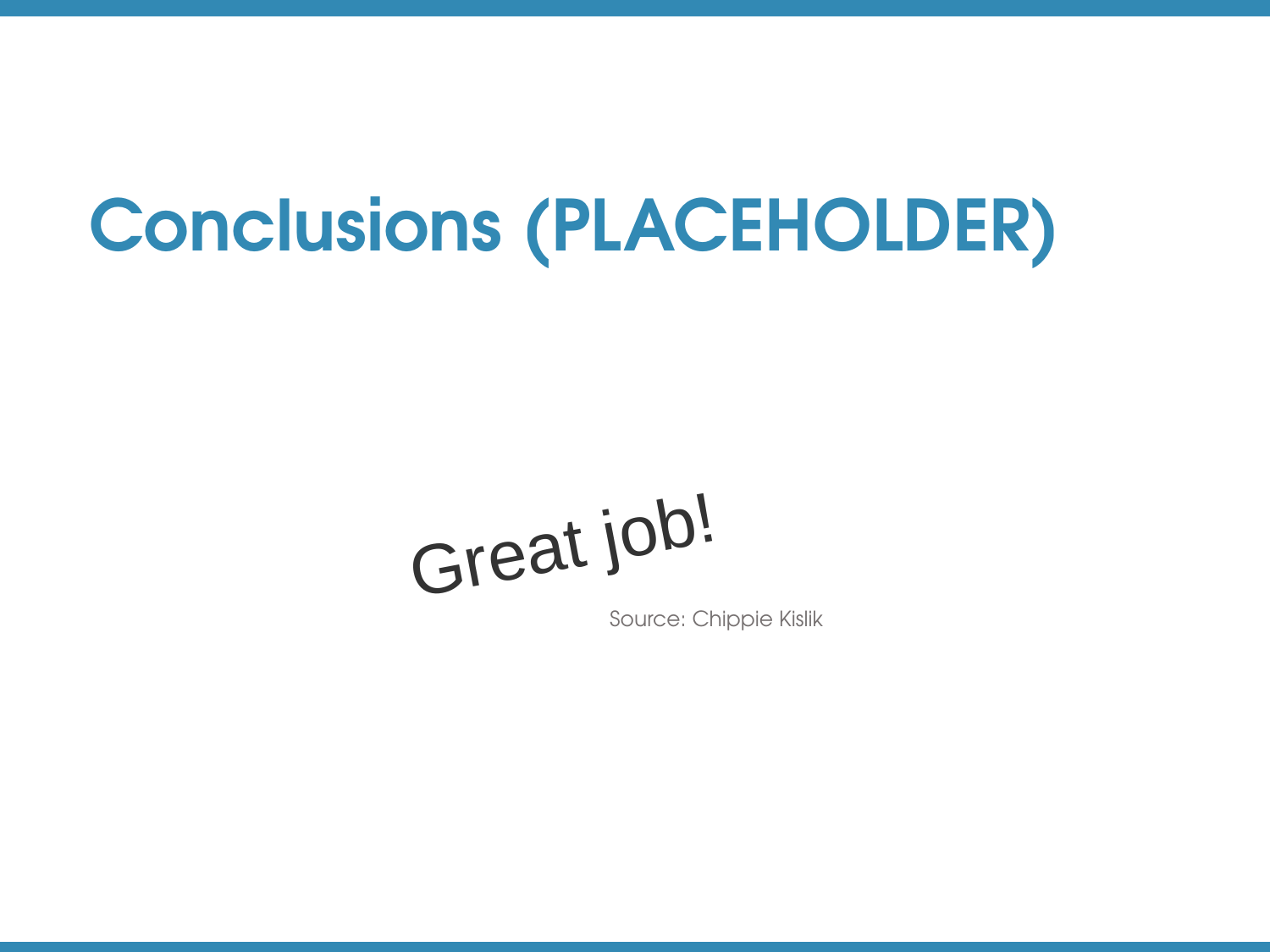

Conclusions (PLACEHOLDER)
Great job!
Source: Chippie Kislik